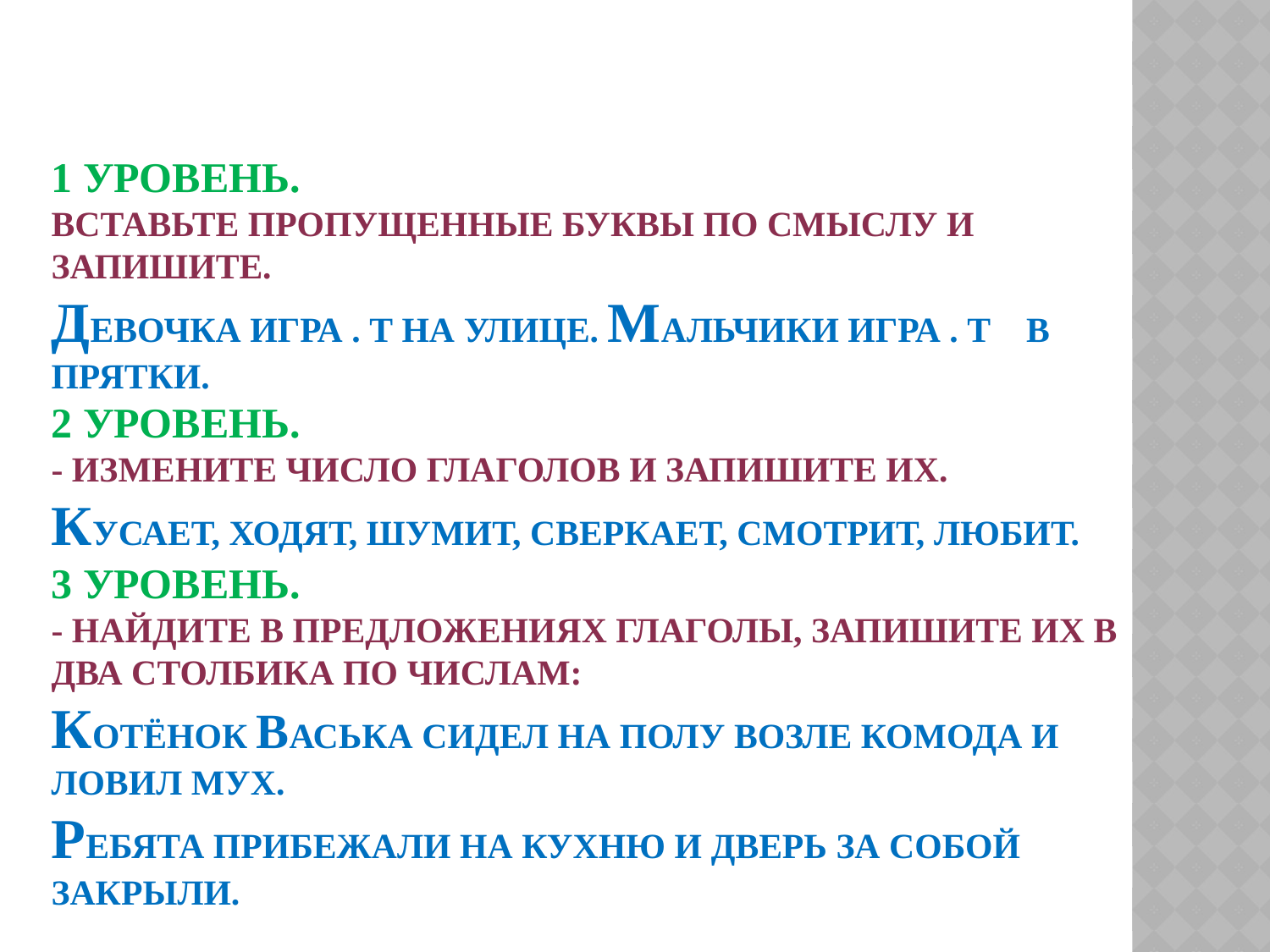

# 1 уровень. Вставьте пропущенные буквы по смыслу и запишите. Девочка игра . т на улице. Мальчики игра . т    в прятки. 2 уровень. - Измените число глаголов и запишите их. Кусает, ходят, шумит, сверкает, смотрит, любит. 3 уровень. - Найдите в предложениях глаголы, запишите их в два столбика по числам: Котёнок Васька сидел на полу возле комода и ловил мух. Ребята прибежали на кухню и дверь за собой закрыли.